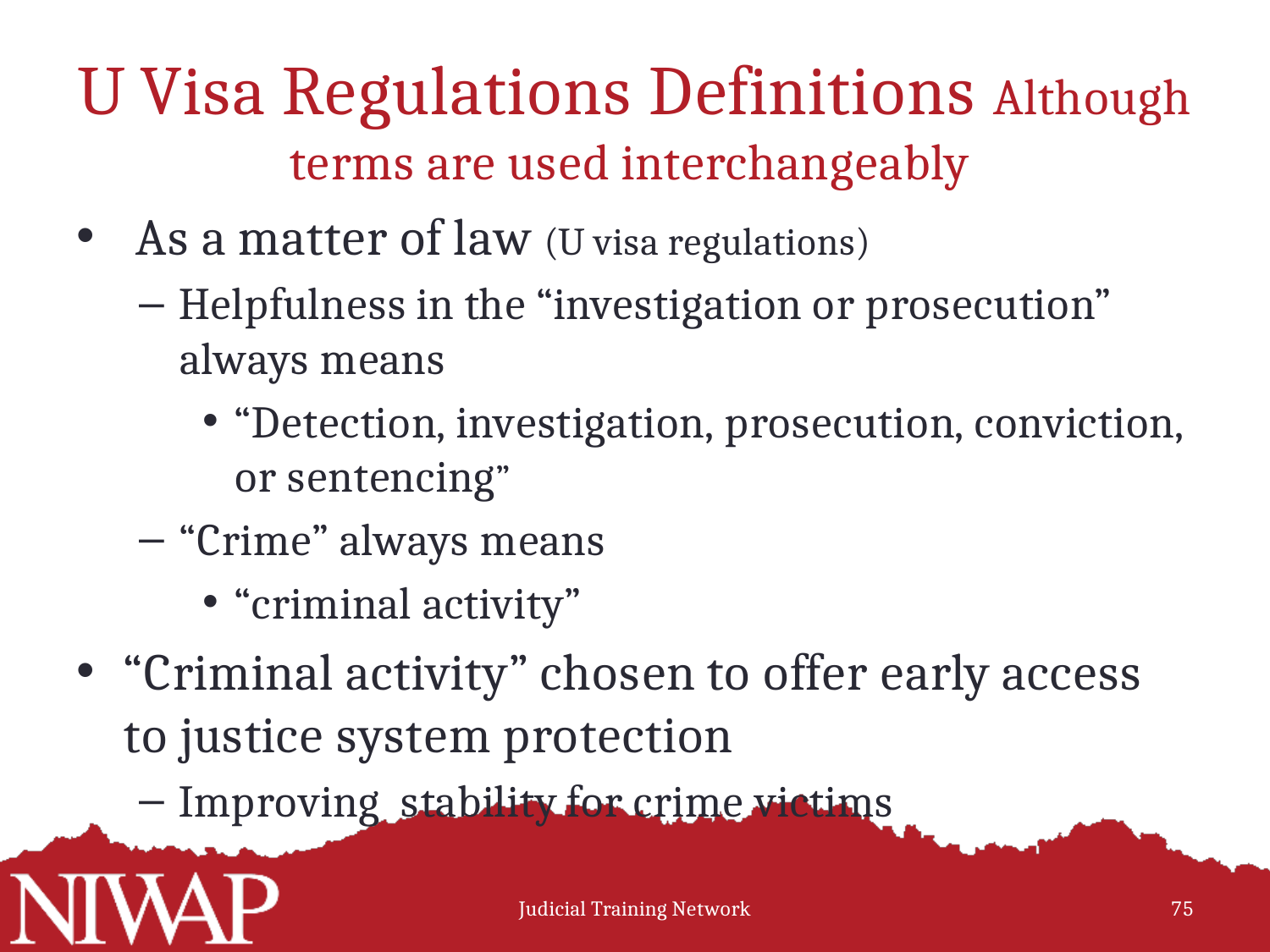

# U Visa Regulations Definitions Although terms are used interchangeably
 As a matter of law (U visa regulations)
Helpfulness in the “investigation or prosecution” always means
“Detection, investigation, prosecution, conviction, or sentencing”
“Crime” always means
“criminal activity”
“Criminal activity” chosen to offer early access to justice system protection
Improving  stability for crime victims
Judicial Training Network
 75